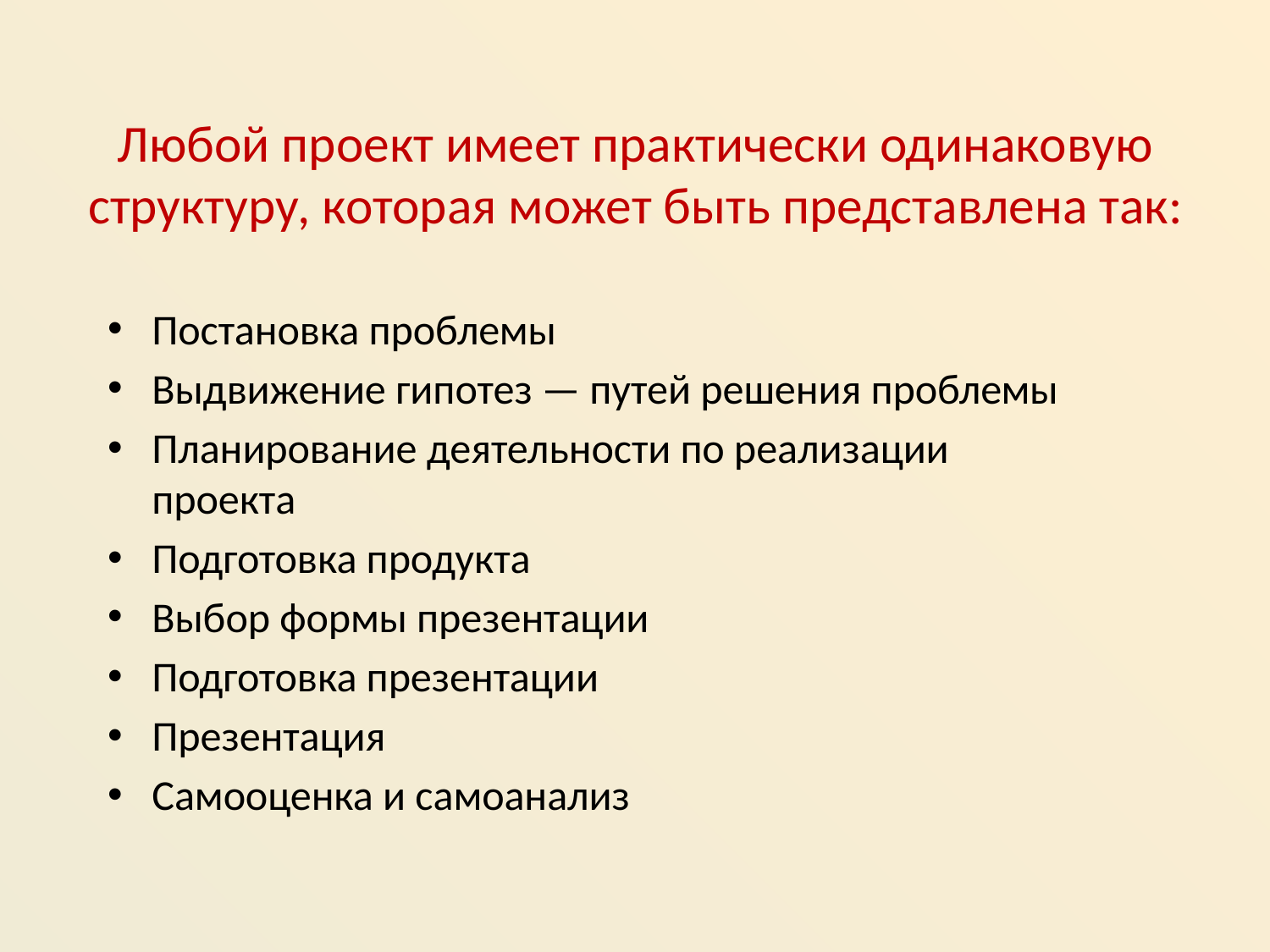

# Любой проект имеет практически одинаковую структуру, которая может быть представлена так:
Постановка проблемы
Выдвижение гипотез — путей решения проблемы
Планирование деятельности по реализации проекта
Подготовка продукта
Выбор формы презентации
Подготовка презентации
Презентация
Самооценка и самоанализ